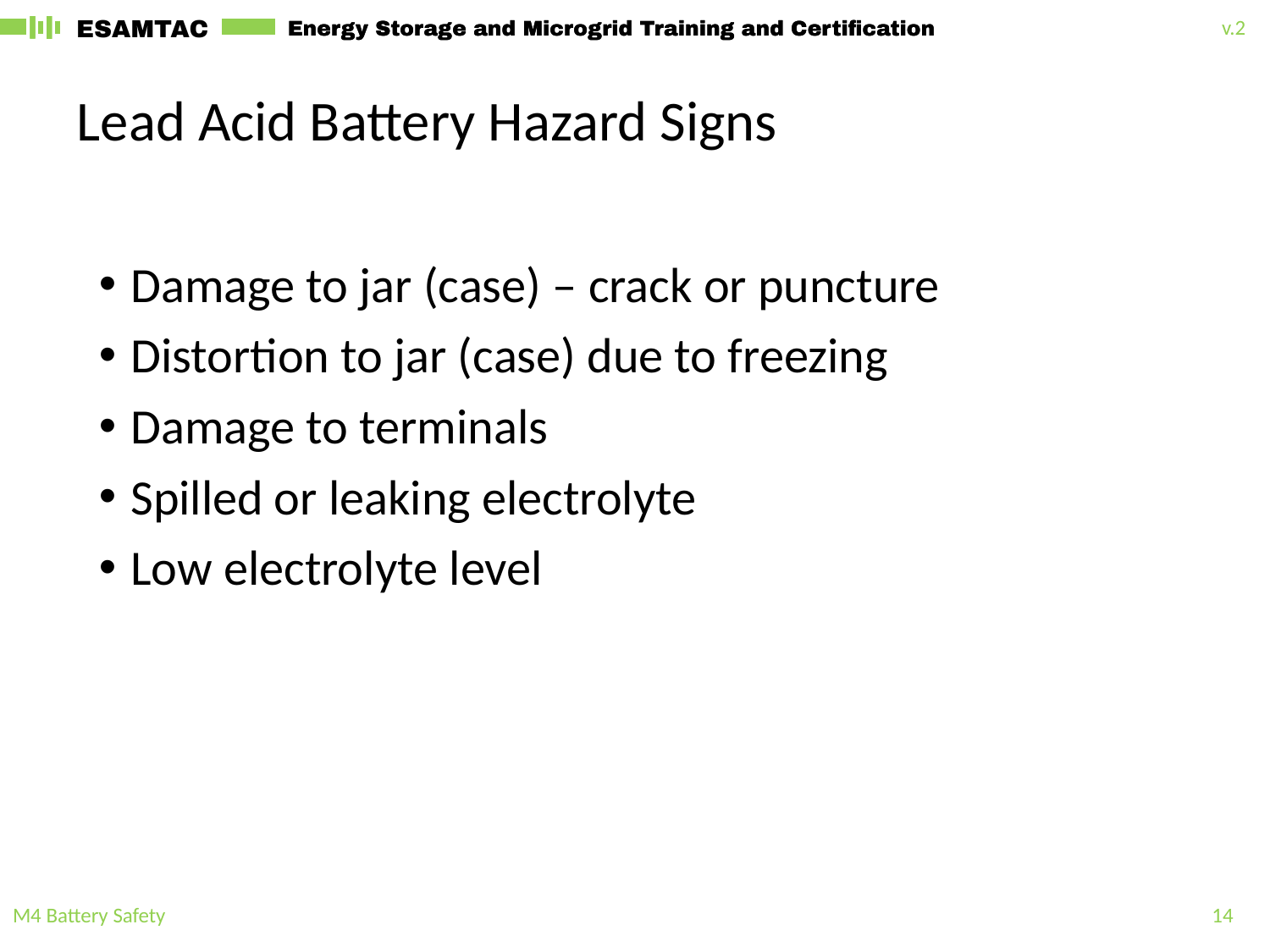

# Lead Acid Battery Hazard Signs
Damage to jar (case) – crack or puncture
Distortion to jar (case) due to freezing
Damage to terminals
Spilled or leaking electrolyte
Low electrolyte level

M4 Battery Safety
14